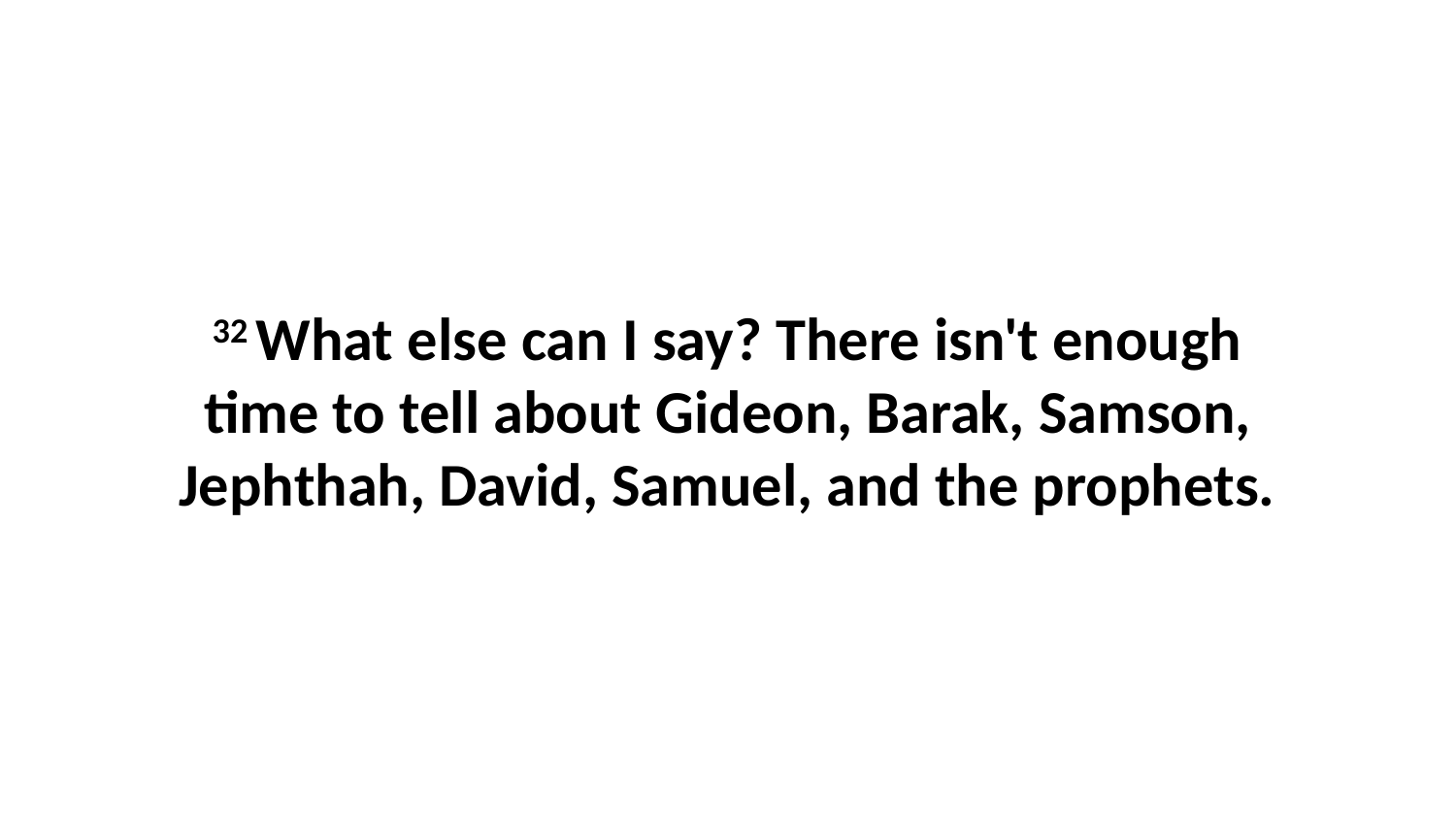

32 What else can I say? There isn't enough time to tell about Gideon, Barak, Samson, Jephthah, David, Samuel, and the prophets.